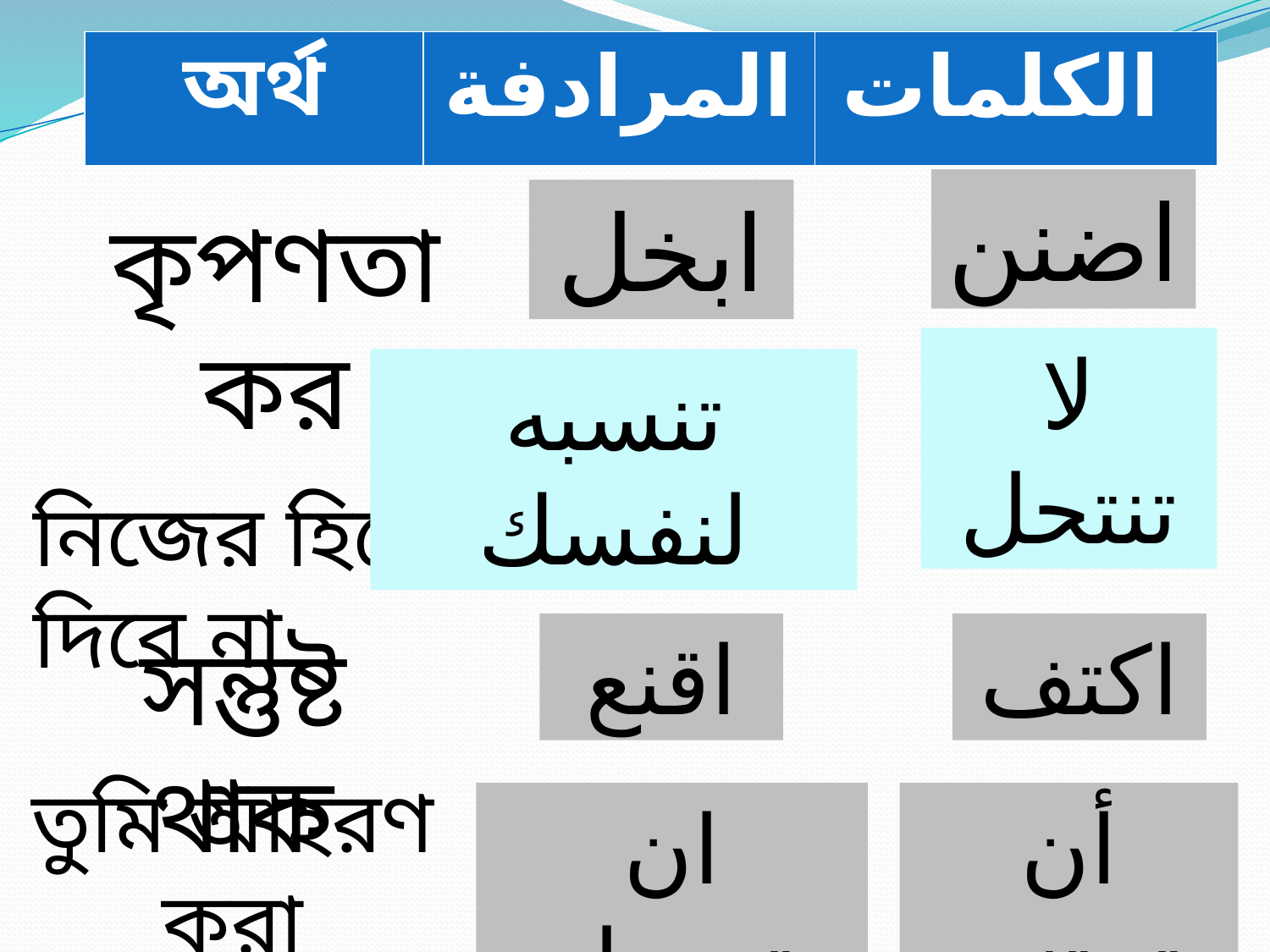

| অর্থ | المرادفة | الكلمات |
| --- | --- | --- |
اضنن
ابخل
কৃপণতা কর
لا تنتحل
تنسبه لنفسك
নিজের হিসেবে চালিয়ে দিবে না
সন্তুষ্ট থাক
اقنع
اكتف
তুমি আহরণ করা
ان تحصل
أن تجتنى